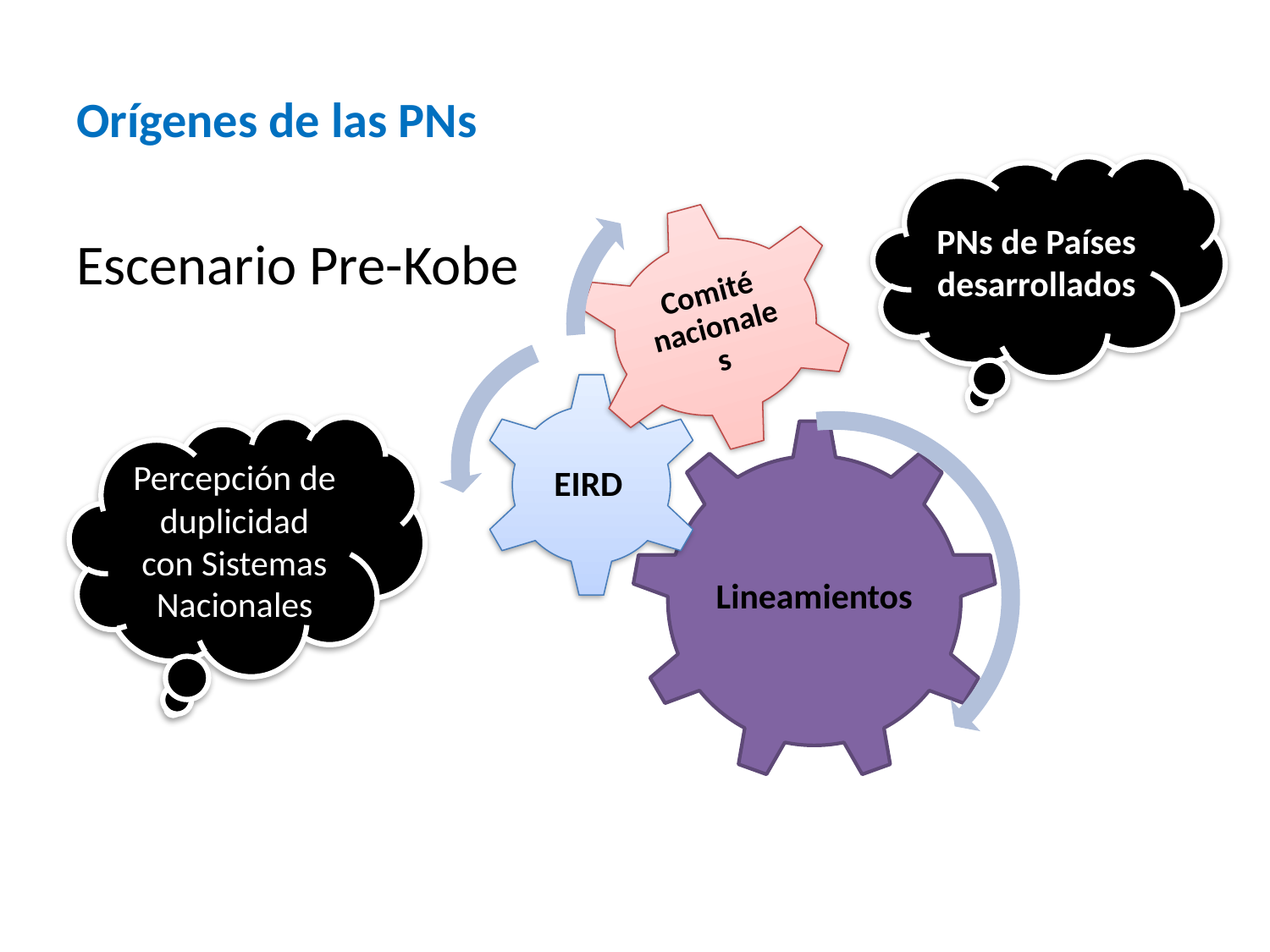

# Orígenes de las PNs
PNs de Países desarrollados
Lineamientos
EIRD
Comité nacionales
Escenario Pre-Kobe

Percepción de duplicidad con Sistemas Nacionales